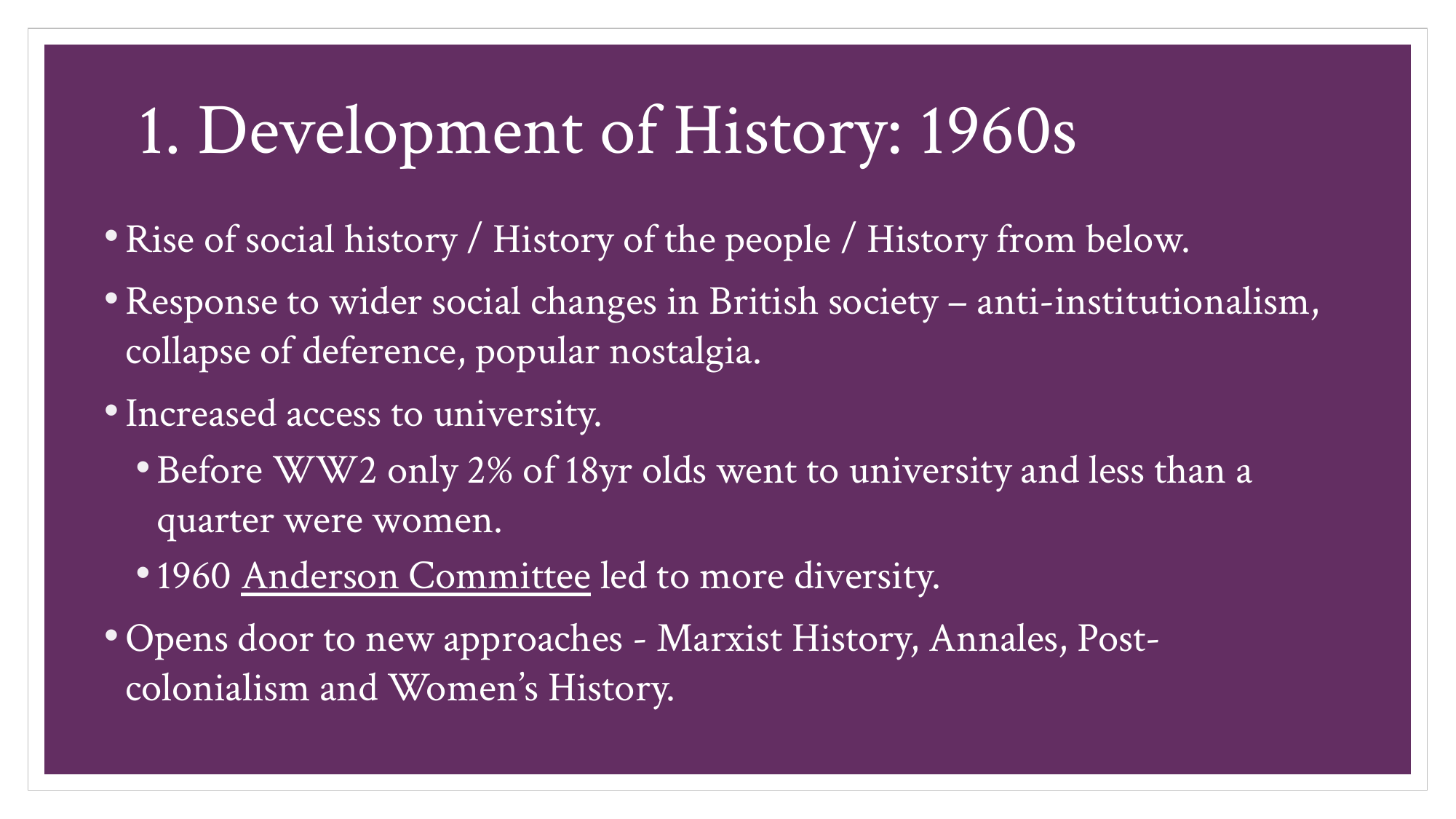

# 1. Development of History: 1960s
Rise of social history / History of the people / History from below.
Response to wider social changes in British society – anti-institutionalism, collapse of deference, popular nostalgia.
Increased access to university.
Before WW2 only 2% of 18yr olds went to university and less than a quarter were women.
1960 Anderson Committee led to more diversity.
Opens door to new approaches - Marxist History, Annales, Post-colonialism and Women’s History.